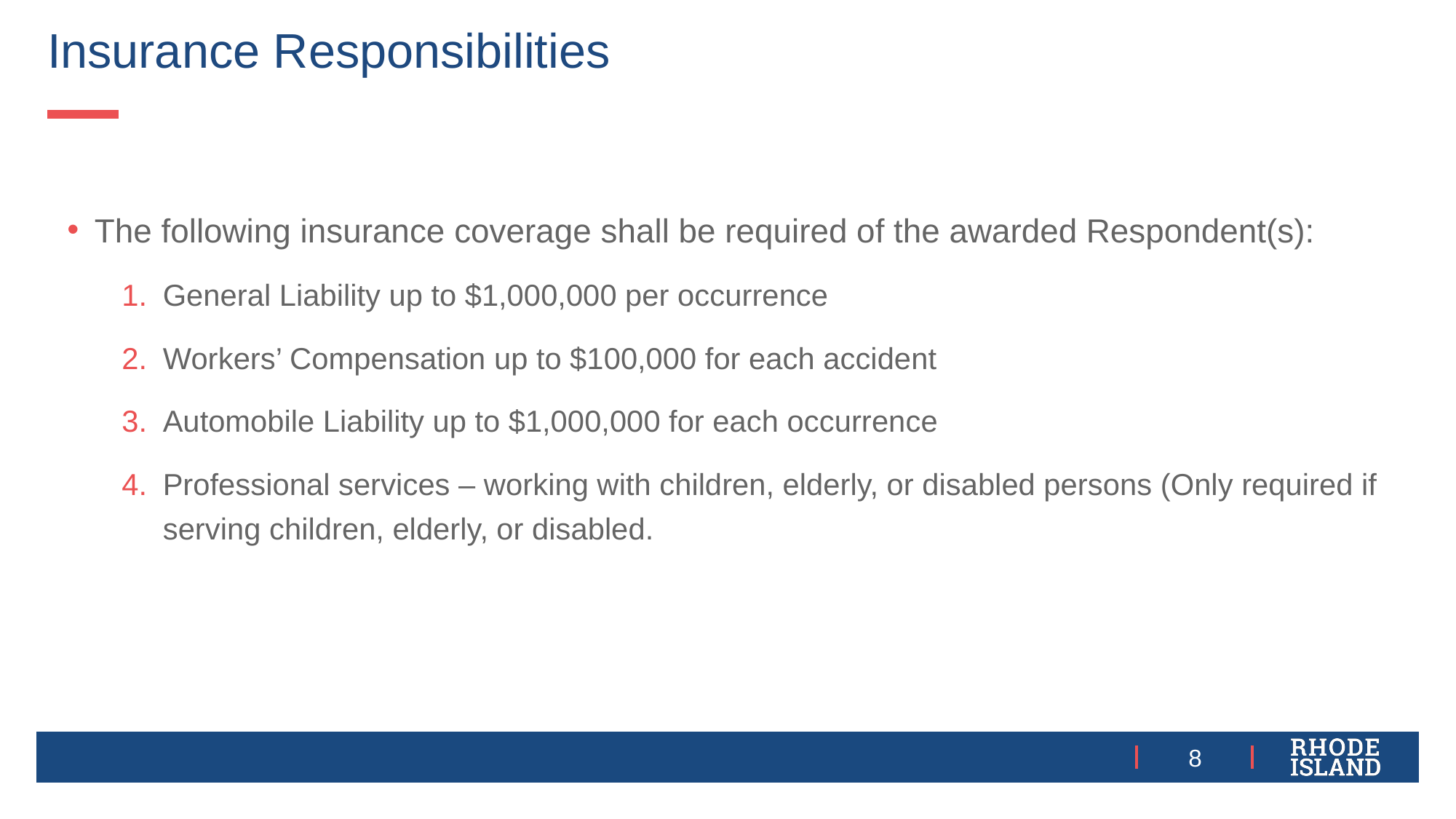

# Insurance Responsibilities
The following insurance coverage shall be required of the awarded Respondent(s):
General Liability up to $1,000,000 per occurrence
Workers’ Compensation up to $100,000 for each accident
Automobile Liability up to $1,000,000 for each occurrence
Professional services – working with children, elderly, or disabled persons (Only required if serving children, elderly, or disabled.

8